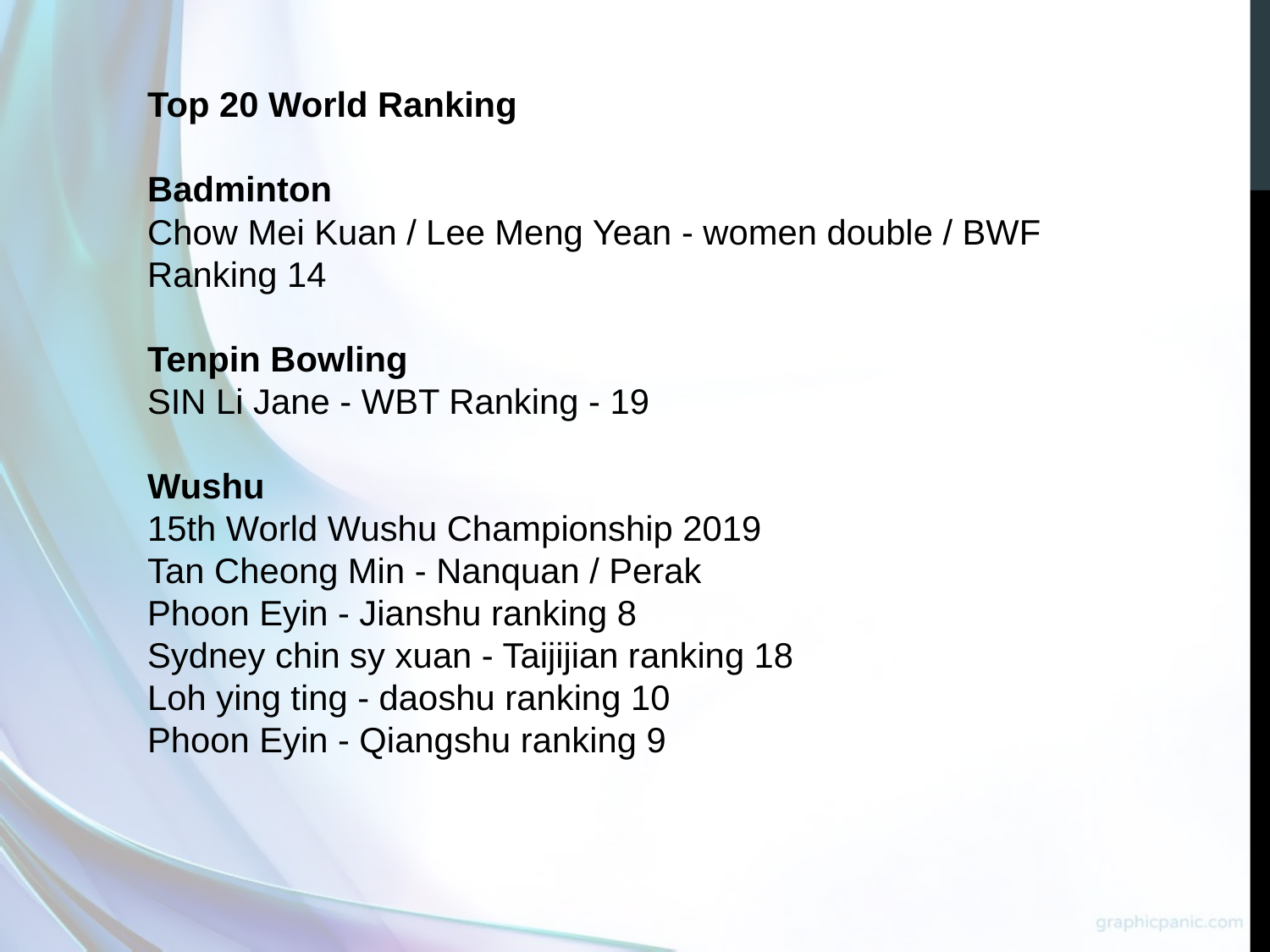

Top 20 World Ranking
Badminton
Chow Mei Kuan / Lee Meng Yean - women double / BWF Ranking 14

Tenpin Bowling
SIN Li Jane - WBT Ranking - 19

Wushu
15th World Wushu Championship 2019
Tan Cheong Min - Nanquan / Perak
Phoon Eyin - Jianshu ranking 8
Sydney chin sy xuan - Taijijian ranking 18
Loh ying ting - daoshu ranking 10
Phoon Eyin - Qiangshu ranking 9